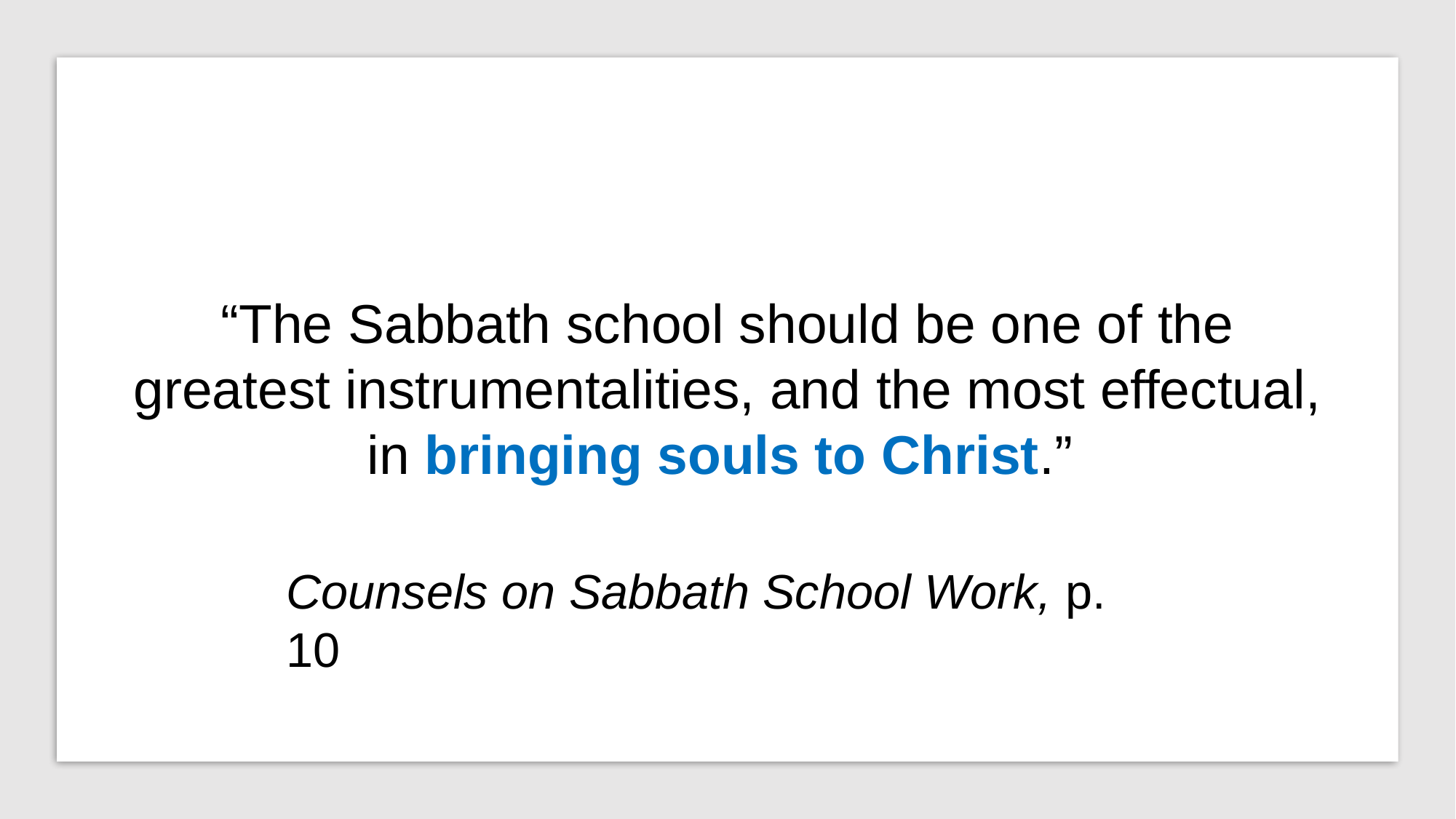

“The Sabbath school should be one of the greatest instrumentalities, and the most effectual, in bringing souls to Christ.”

Counsels on Sabbath School Work, p. 10